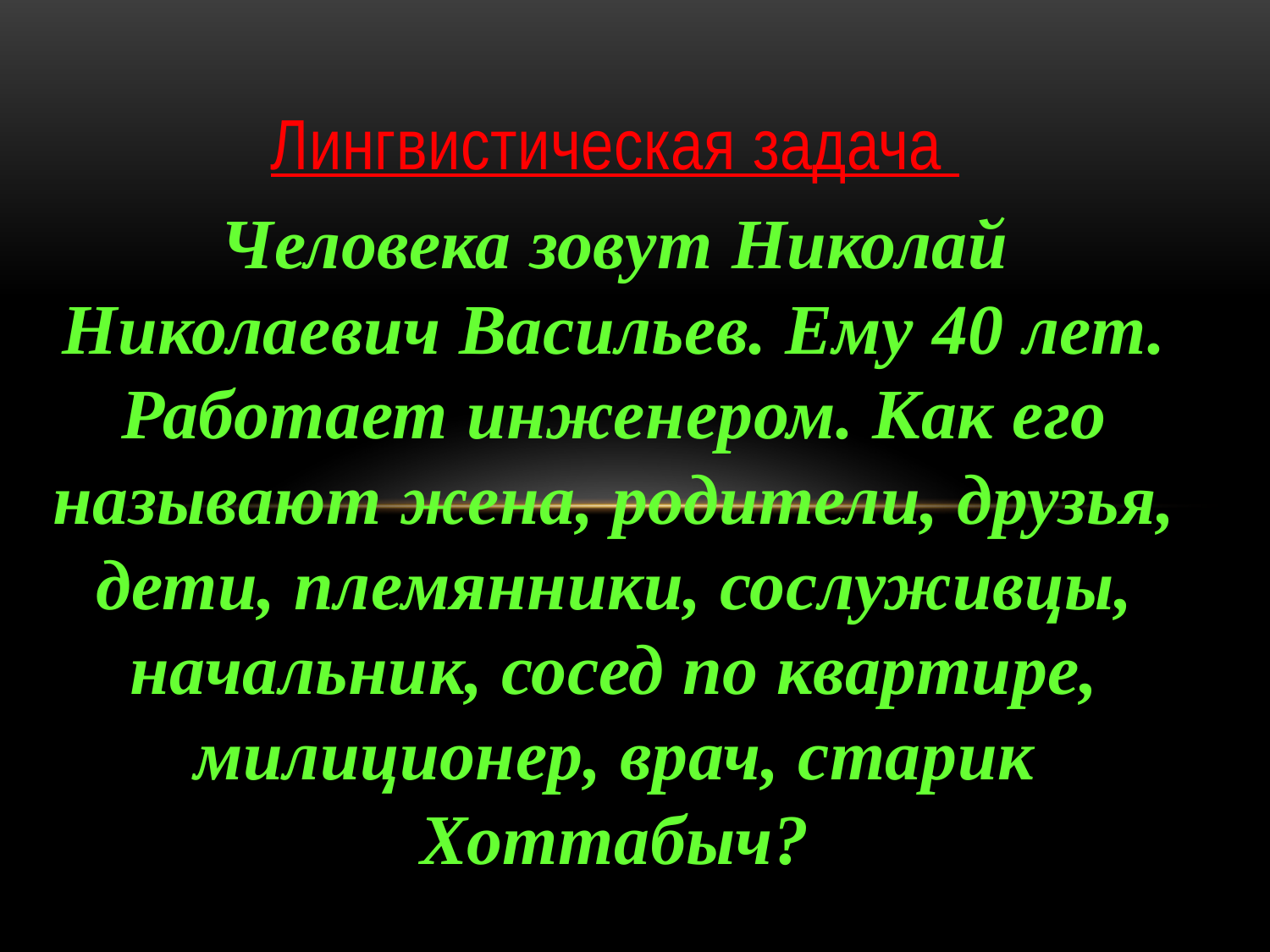

Лингвистическая задача
Человека зовут Николай Николаевич Васильев. Ему 40 лет. Работает инженером. Как его называют жена, родители, друзья, дети, племянники, сослуживцы, начальник, сосед по квартире, милиционер, врач, старик Хоттабыч?